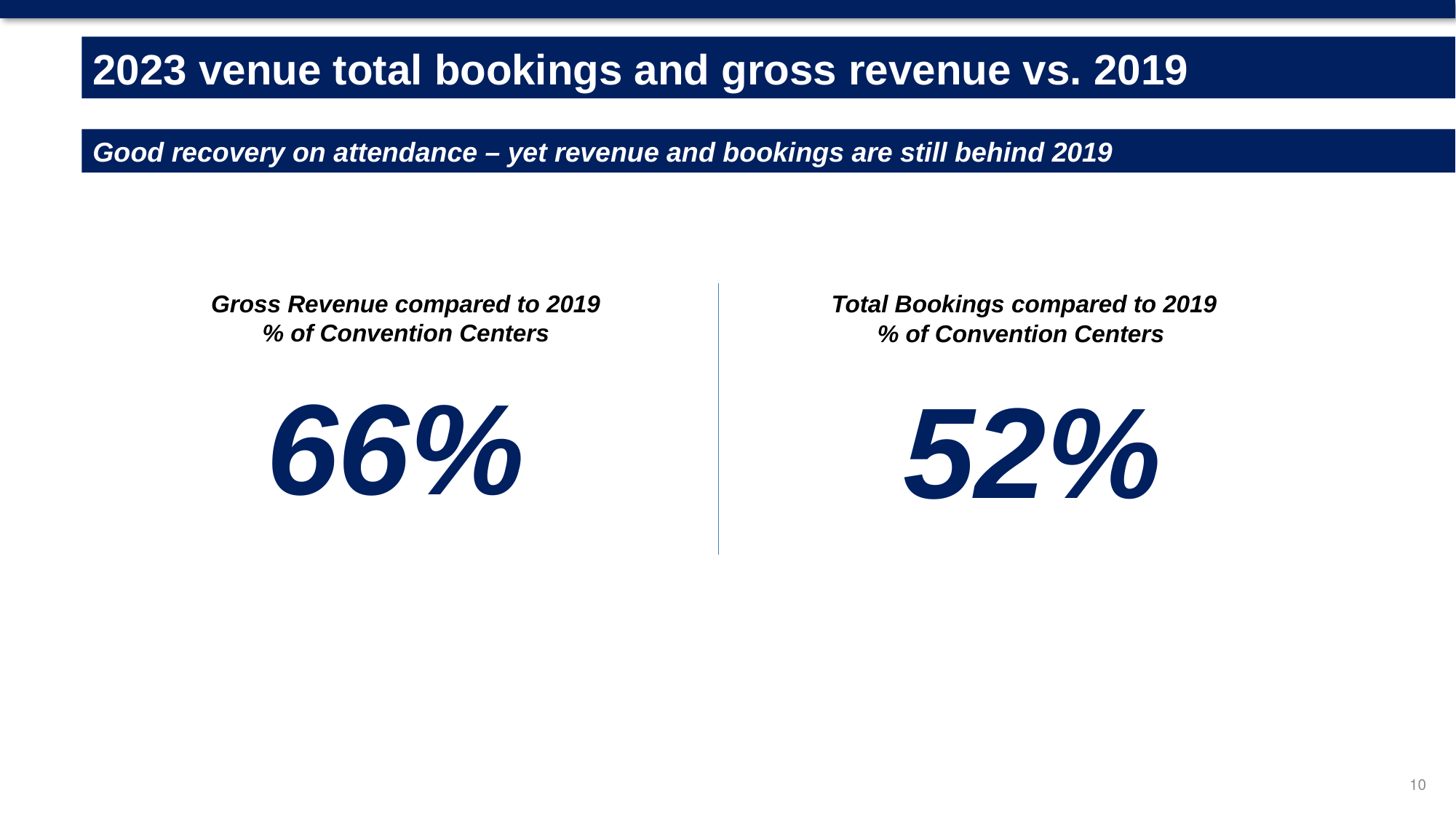

2023 venue total bookings and gross revenue vs. 2019
Good recovery on attendance – yet revenue and bookings are still behind 2019
Gross Revenue compared to 2019
% of Convention Centers
Total Bookings compared to 2019
% of Convention Centers
66%
52%
10